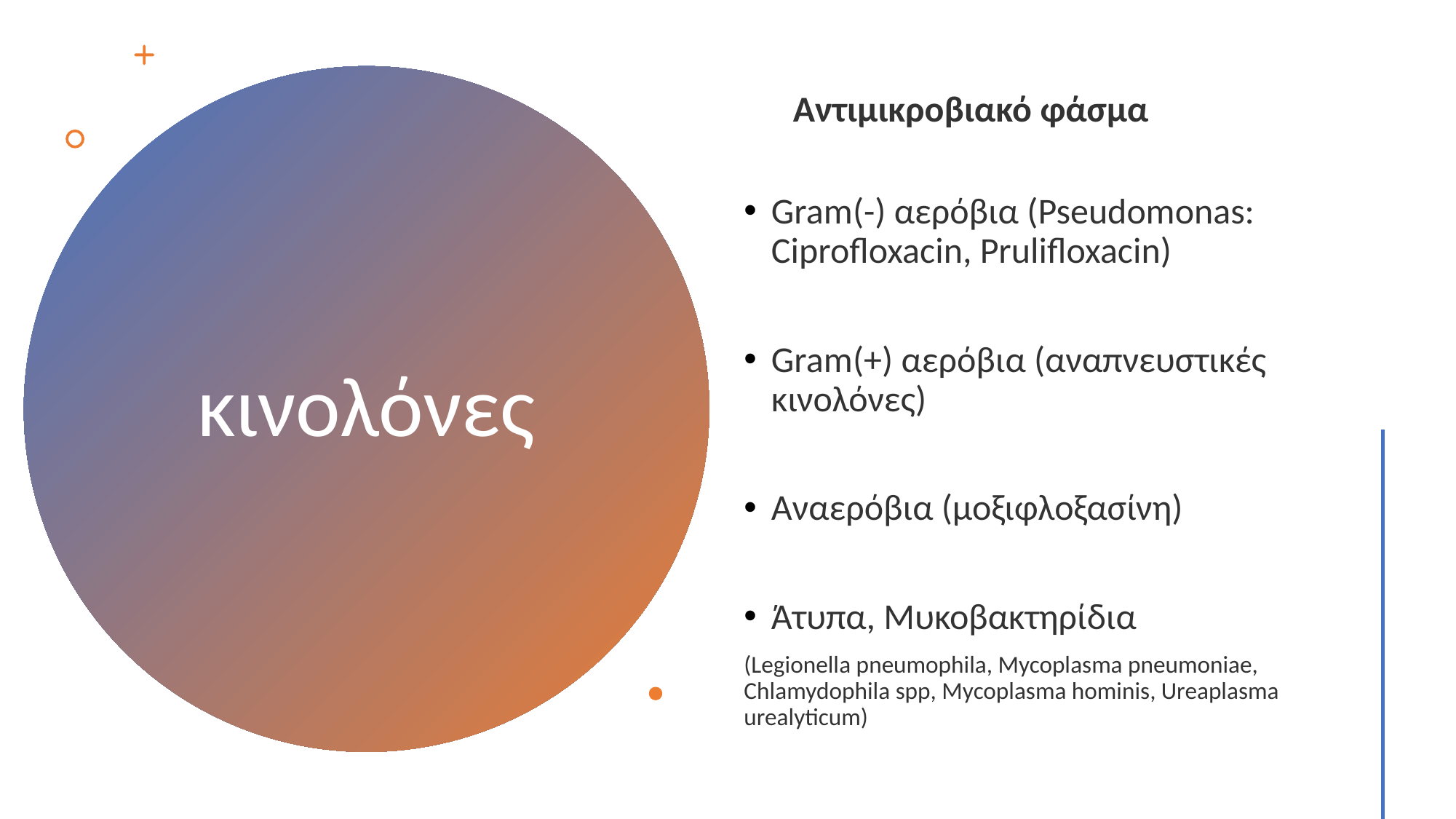

Αντιμικροβιακό φάσμα

Gram(-) αερόβια (Pseudomonas: Ciprofloxacin, Prulifloxacin)

Gram(+) αερόβια (αναπνευστικές κινολόνες)

Αναερόβια (μοξιφλοξασίνη)

Άτυπα, Μυκοβακτηρίδια
(Legionella pneumophila, Mycoplasma pneumoniae, Chlamydophila spp, Mycoplasma hominis, Ureaplasma urealyticum)

# κινολόνες